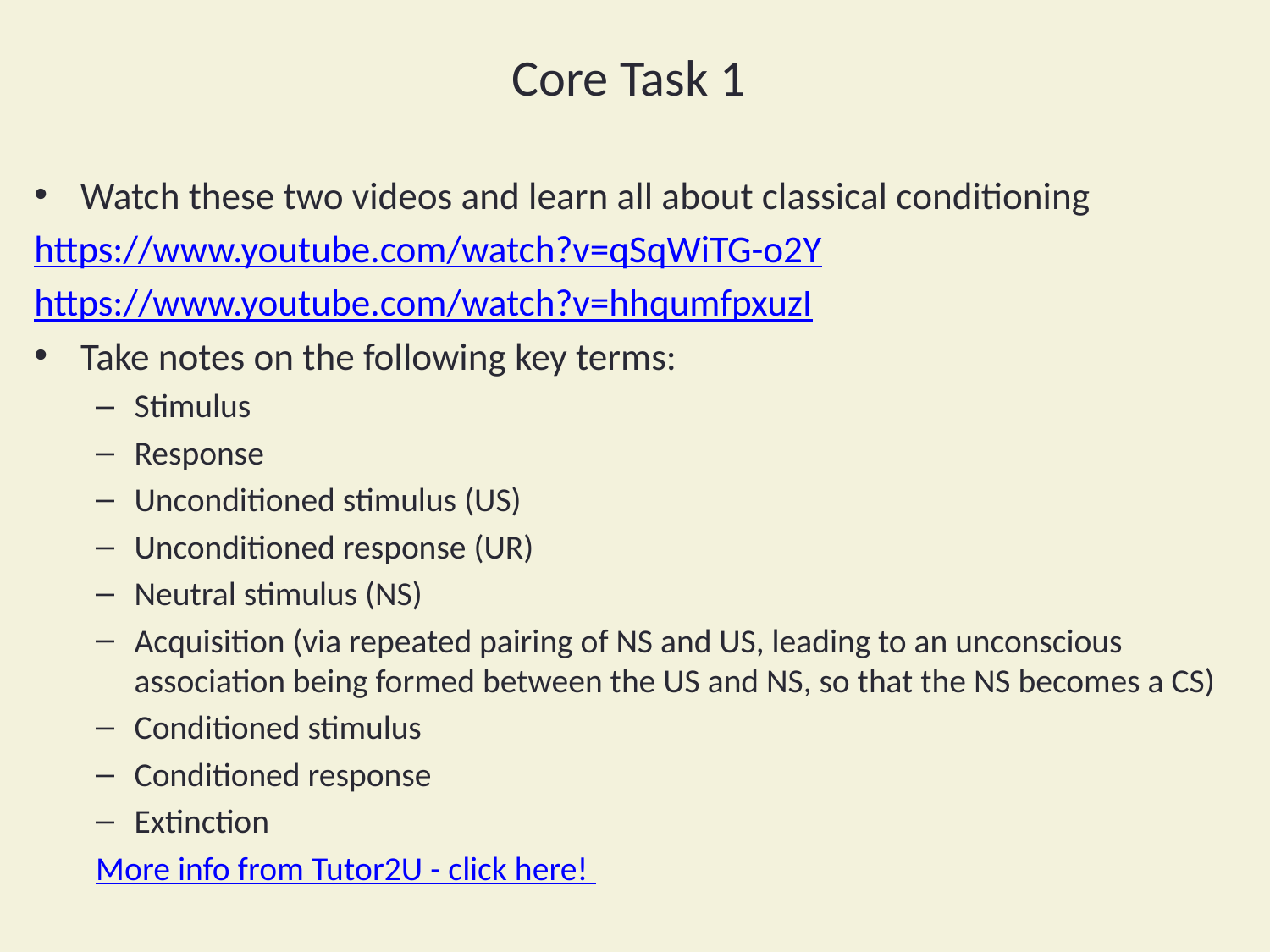

# Core Task 1
Watch these two videos and learn all about classical conditioning
https://www.youtube.com/watch?v=qSqWiTG-o2Y
https://www.youtube.com/watch?v=hhqumfpxuzI
Take notes on the following key terms:
Stimulus
Response
Unconditioned stimulus (US)
Unconditioned response (UR)
Neutral stimulus (NS)
Acquisition (via repeated pairing of NS and US, leading to an unconscious association being formed between the US and NS, so that the NS becomes a CS)
Conditioned stimulus
Conditioned response
Extinction
More info from Tutor2U - click here!